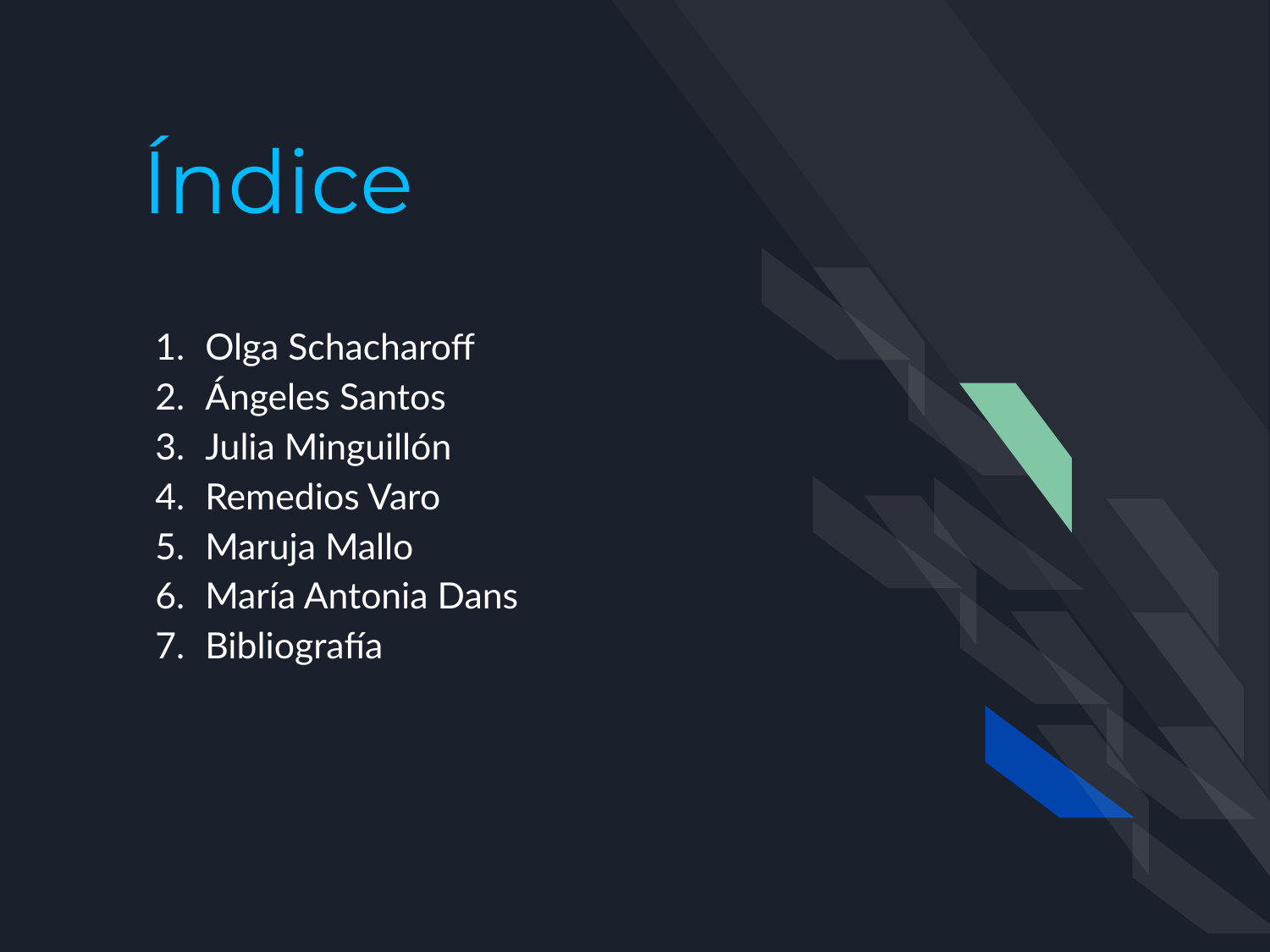

# Índice

Olga Schacharoff
Ángeles Santos
Julia Minguillón
Remedios Varo
Maruja Mallo
María Antonia Dans
Bibliografía